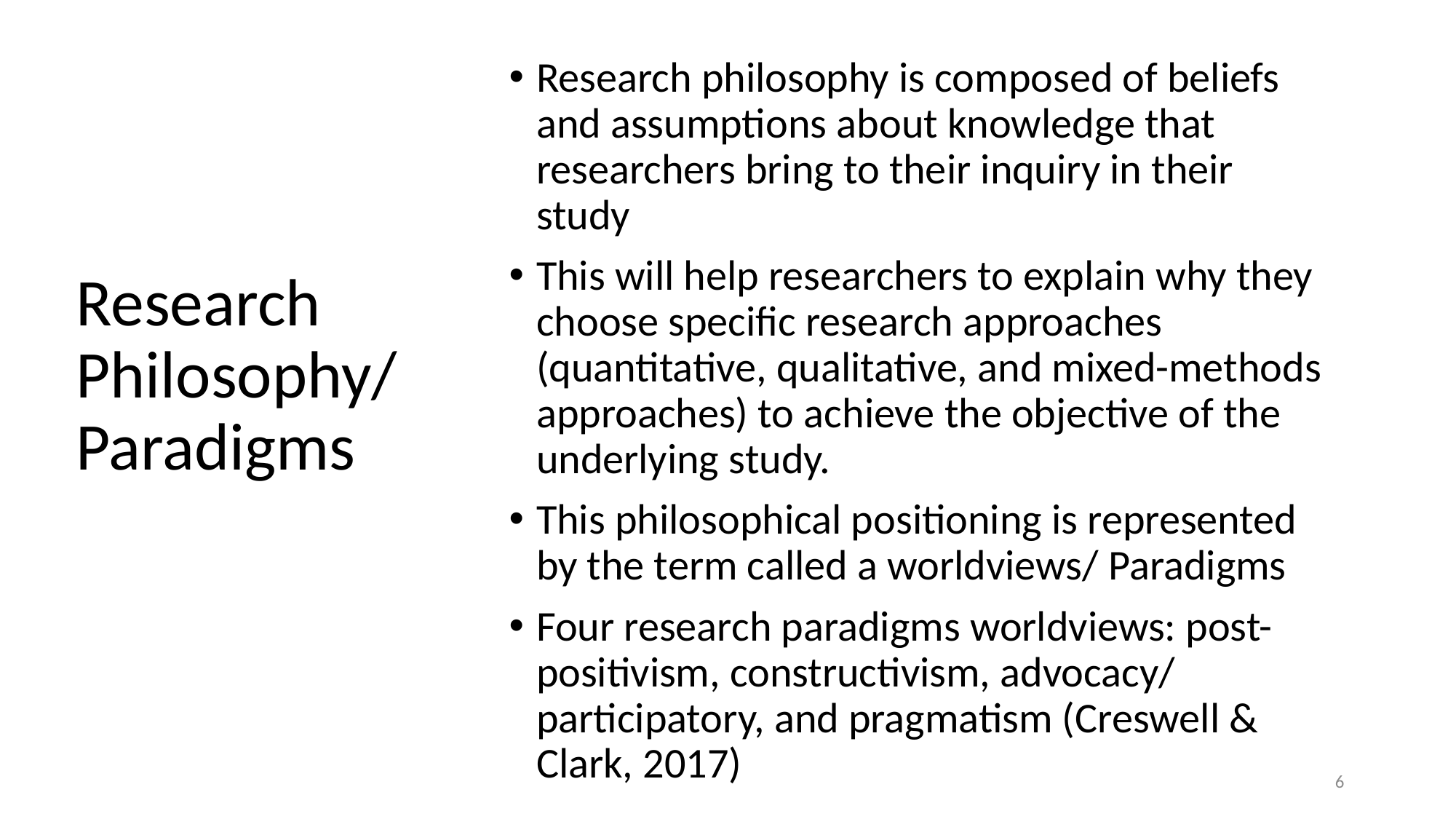

Research philosophy is composed of beliefs and assumptions about knowledge that researchers bring to their inquiry in their study
This will help researchers to explain why they choose specific research approaches (quantitative, qualitative, and mixed-methods approaches) to achieve the objective of the underlying study.
This philosophical positioning is represented by the term called a worldviews/ Paradigms
Four research paradigms worldviews: post-positivism, constructivism, advocacy/ participatory, and pragmatism (Creswell & Clark, 2017)
# Research Philosophy/ Paradigms

6